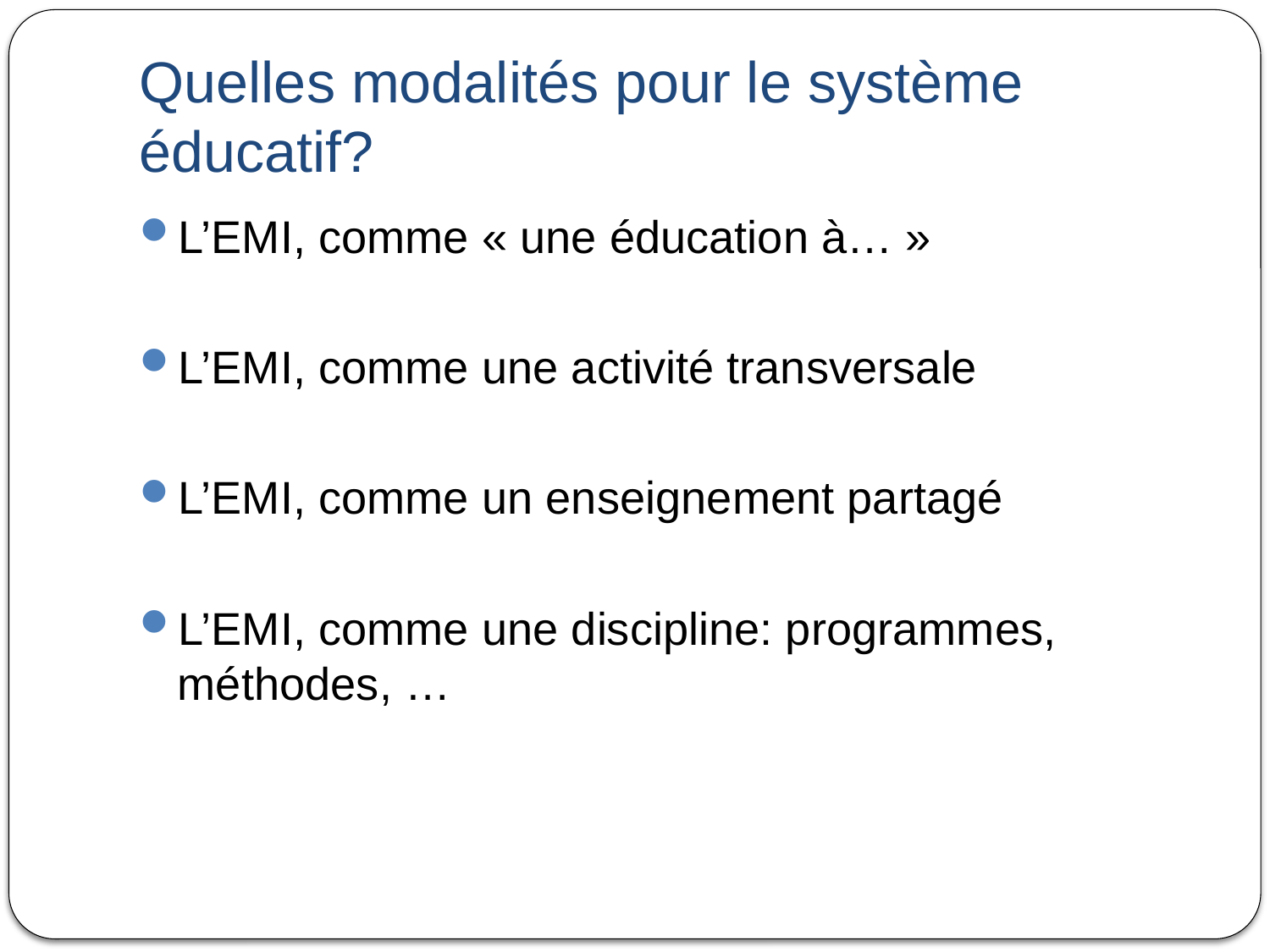

# Quelles modalités pour le système éducatif?
L’EMI, comme « une éducation à… »

L’EMI, comme une activité transversale

L’EMI, comme un enseignement partagé

L’EMI, comme une discipline: programmes, méthodes, …